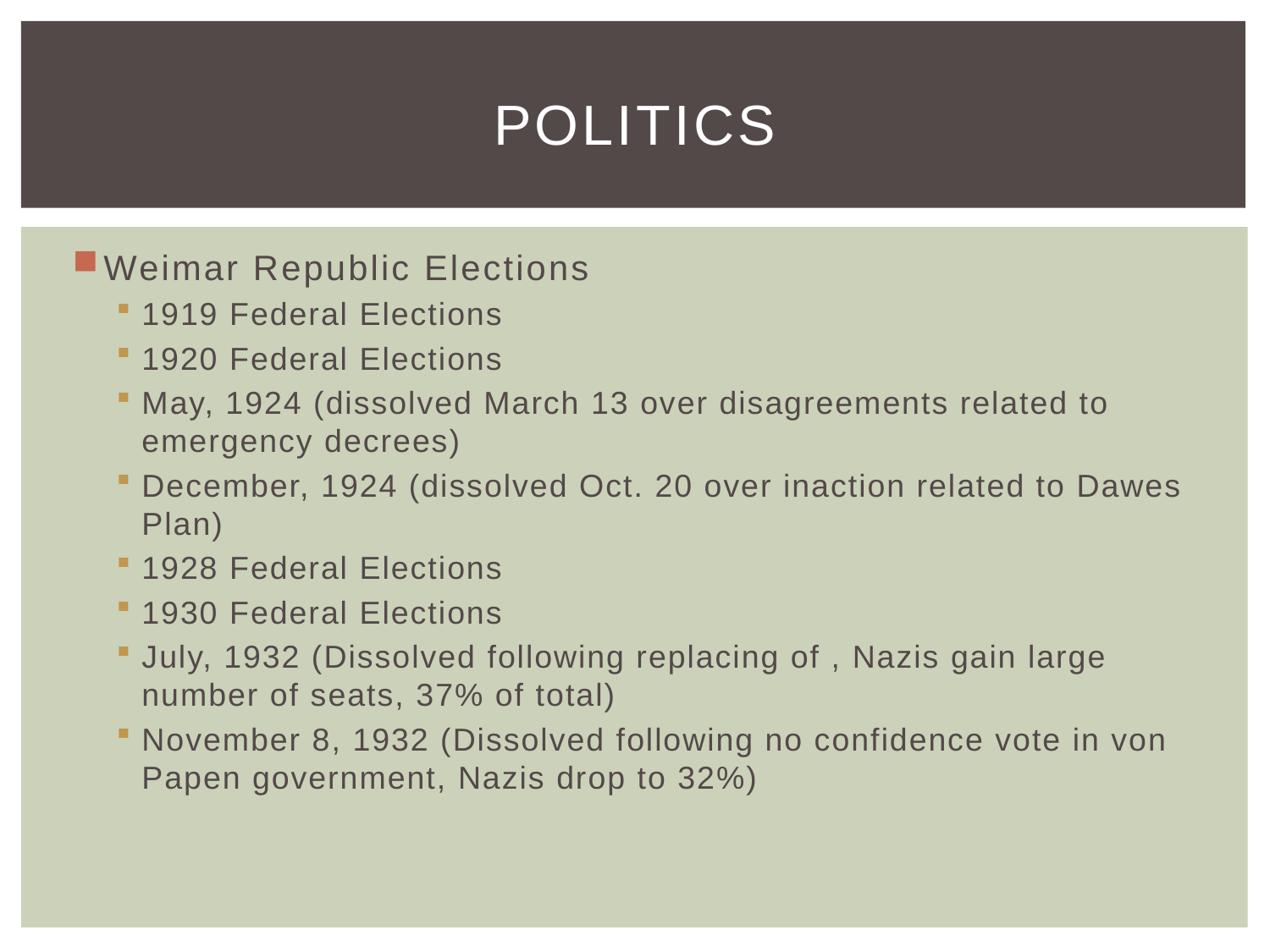

# Politics
Weimar Republic Elections
1919 Federal Elections
1920 Federal Elections
May, 1924 (dissolved March 13 over disagreements related to emergency decrees)
December, 1924 (dissolved Oct. 20 over inaction related to Dawes Plan)
1928 Federal Elections
1930 Federal Elections
July, 1932 (Dissolved following replacing of , Nazis gain large number of seats, 37% of total)
November 8, 1932 (Dissolved following no confidence vote in von Papen government, Nazis drop to 32%)